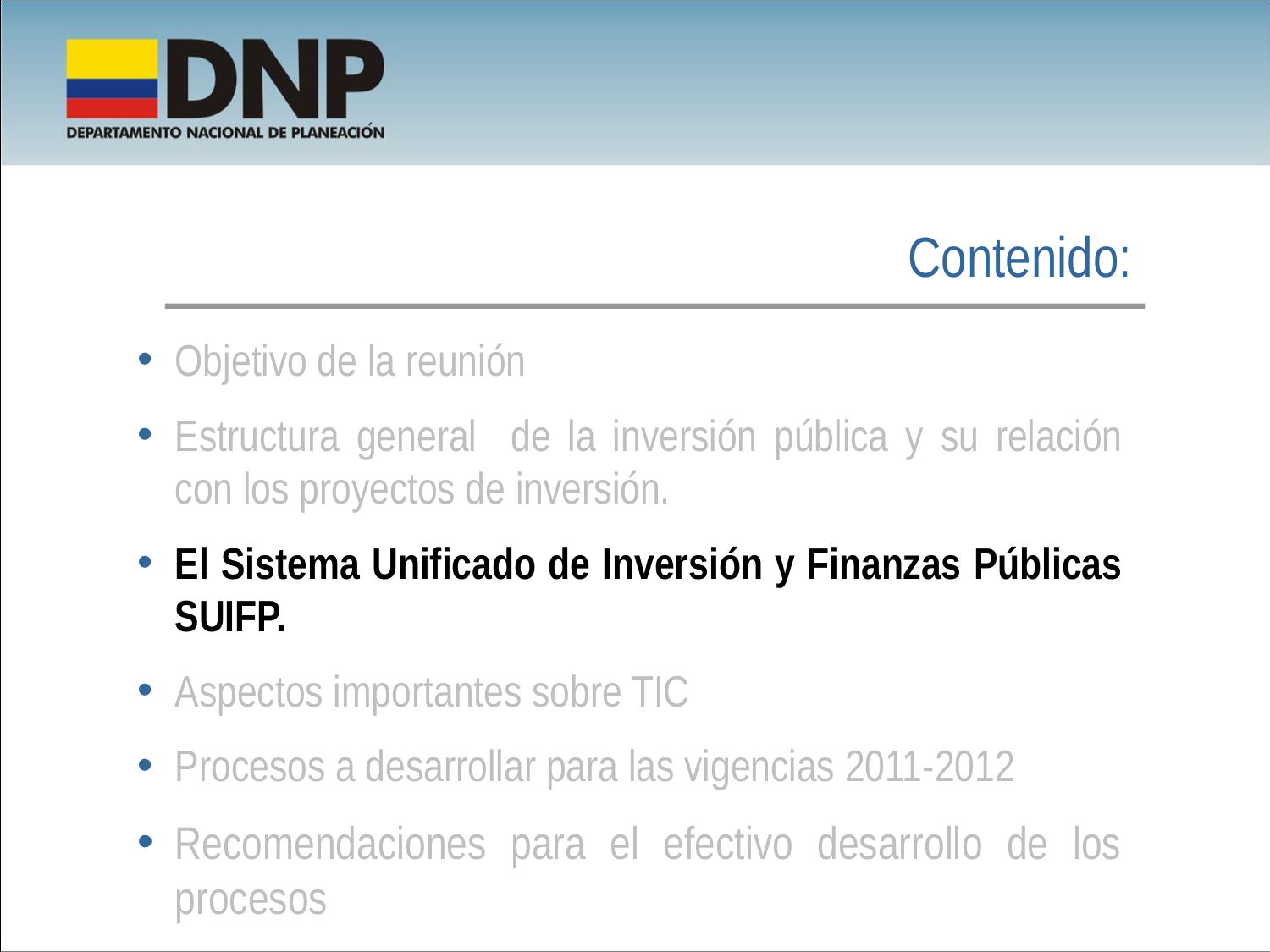

Contenido:

Objetivo de la reunión
Estructura general  de la inversión pública y su relación con los proyectos de inversión.
El Sistema Unificado de Inversión y Finanzas Públicas SUIFP.
Aspectos importantes sobre TIC
Procesos a desarrollar para las vigencias 2011-2012
Recomendaciones para el efectivo desarrollo de los procesos